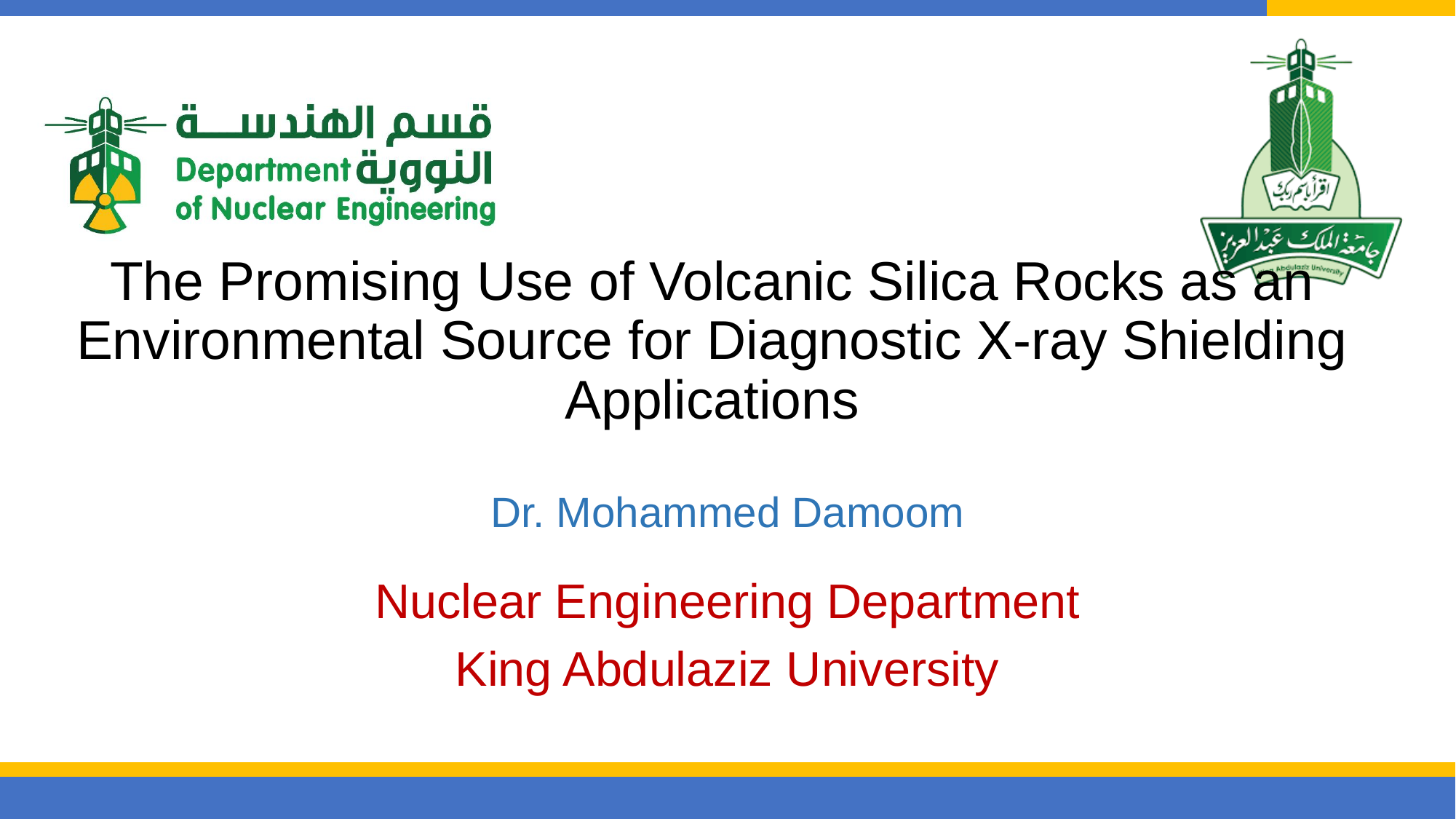

# The Promising Use of Volcanic Silica Rocks as an Environmental Source for Diagnostic X-ray Shielding Applications
Dr. Mohammed Damoom
Nuclear Engineering Department
King Abdulaziz University